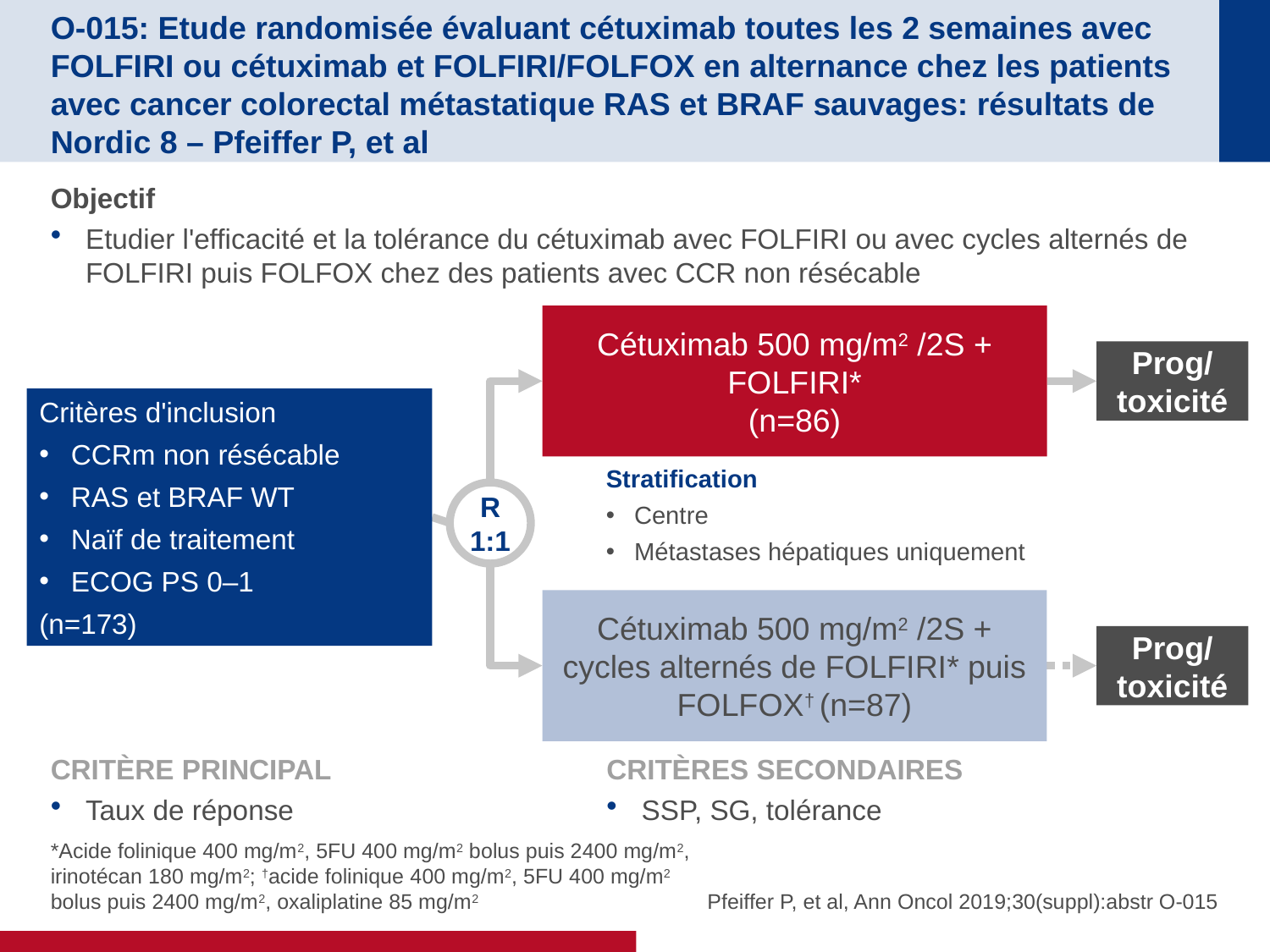

# O-015: Etude randomisée évaluant cétuximab toutes les 2 semaines avec FOLFIRI ou cétuximab et FOLFIRI/FOLFOX en alternance chez les patients avec cancer colorectal métastatique RAS et BRAF sauvages: résultats de Nordic 8 – Pfeiffer P, et al
Objectif
Etudier l'efficacité et la tolérance du cétuximab avec FOLFIRI ou avec cycles alternés de FOLFIRI puis FOLFOX chez des patients avec CCR non résécable
Cétuximab 500 mg/m2 /2S + FOLFIRI*
(n=86)
Prog/
toxicité
Critères d'inclusion
CCRm non résécable
RAS et BRAF WT
Naïf de traitement
ECOG PS 0–1
(n=173)
Stratification
Centre
Métastases hépatiques uniquement
R
1:1
Cétuximab 500 mg/m2 /2S + cycles alternés de FOLFIRI* puis FOLFOX† (n=87)
Prog/
toxicité
CRITÈRE PRINCIPAL
Taux de réponse
CRITÈRES SECONDAIRES
SSP, SG, tolérance
*Acide folinique 400 mg/m2, 5FU 400 mg/m2 bolus puis 2400 mg/m2, irinotécan 180 mg/m2; †acide folinique 400 mg/m2, 5FU 400 mg/m2 bolus puis 2400 mg/m2, oxaliplatine 85 mg/m2
Pfeiffer P, et al, Ann Oncol 2019;30(suppl):abstr O-015